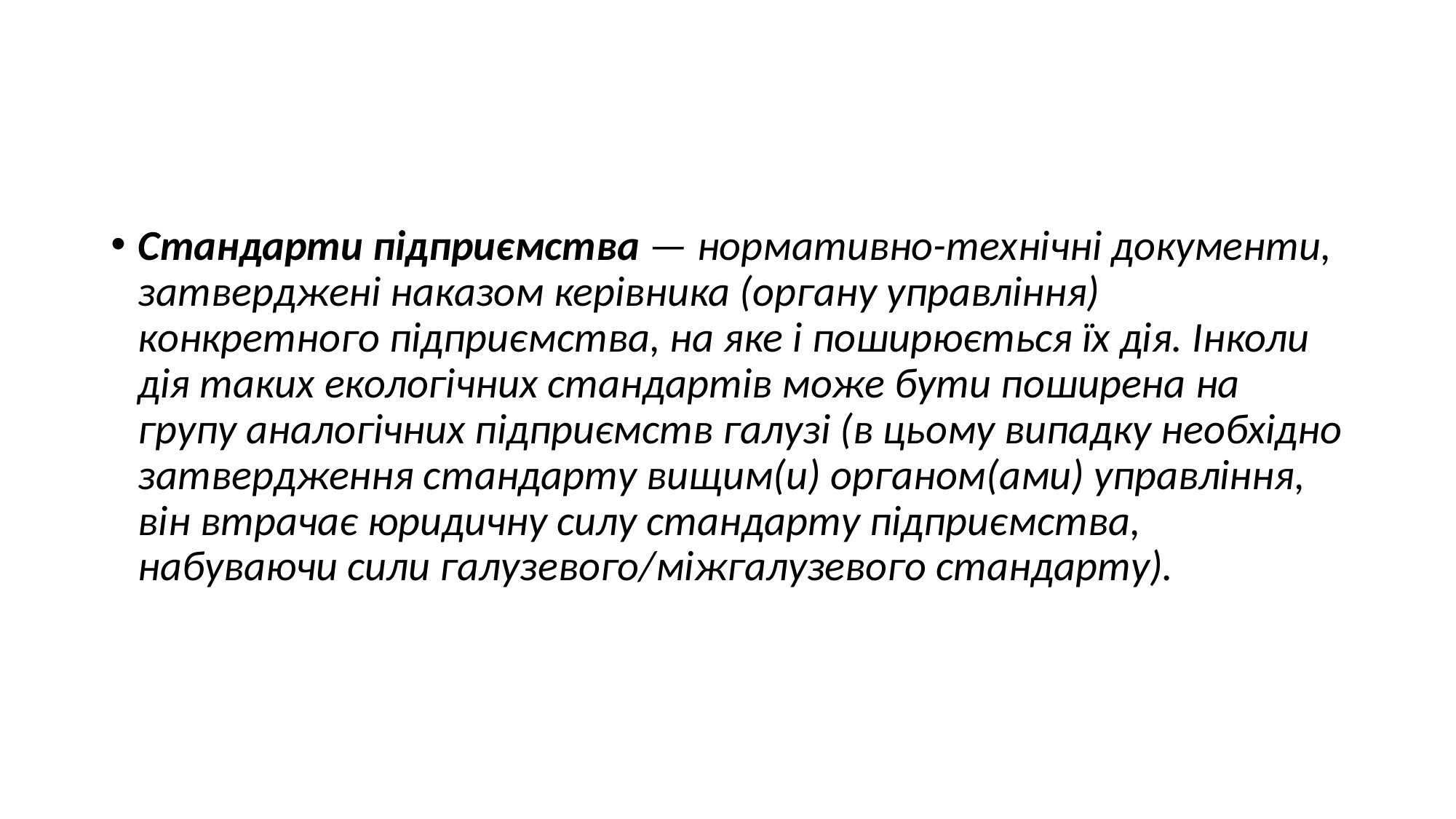

#
Стандарти підприємства — нормативно-технічні документи, затверджені наказом керівника (органу управління) конкретного підприємства, на яке і поширюється їх дія. Інколи дія таких екологічних стандартів може бути поширена на групу аналогічних підприємств галузі (в цьому випадку необхідно затвердження стандарту вищим(и) органом(ами) управління, він втрачає юридичну силу стандарту підприємства, набуваючи сили галузевого/міжгалузевого стандарту).